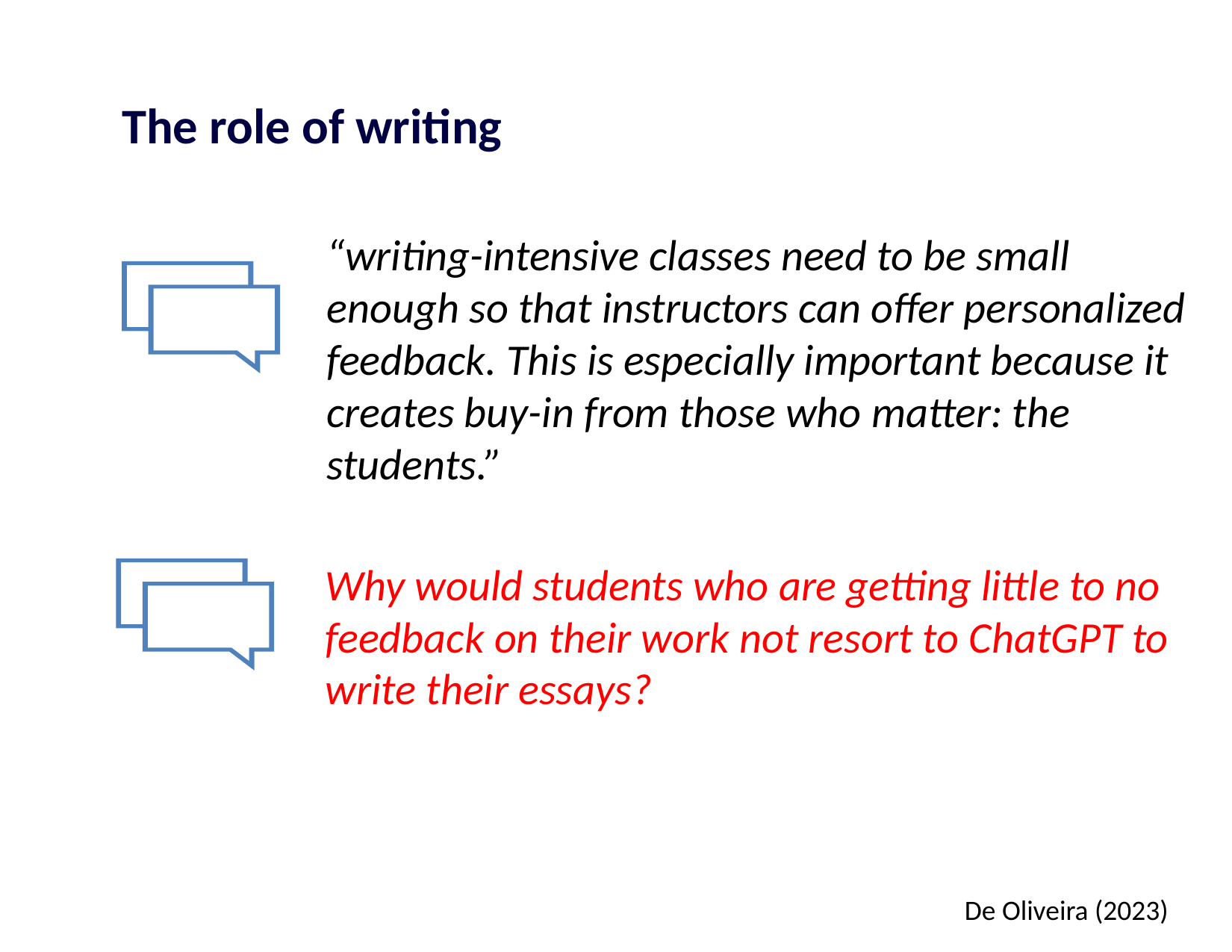

# The role of writing

“writing-intensive classes need to be small enough so that instructors can offer personalized feedback. This is especially important because it creates buy-in from those who matter: the students.”

Why would students who are getting little to no feedback on their work not resort to ChatGPT to write their essays?

De Oliveira (2023)